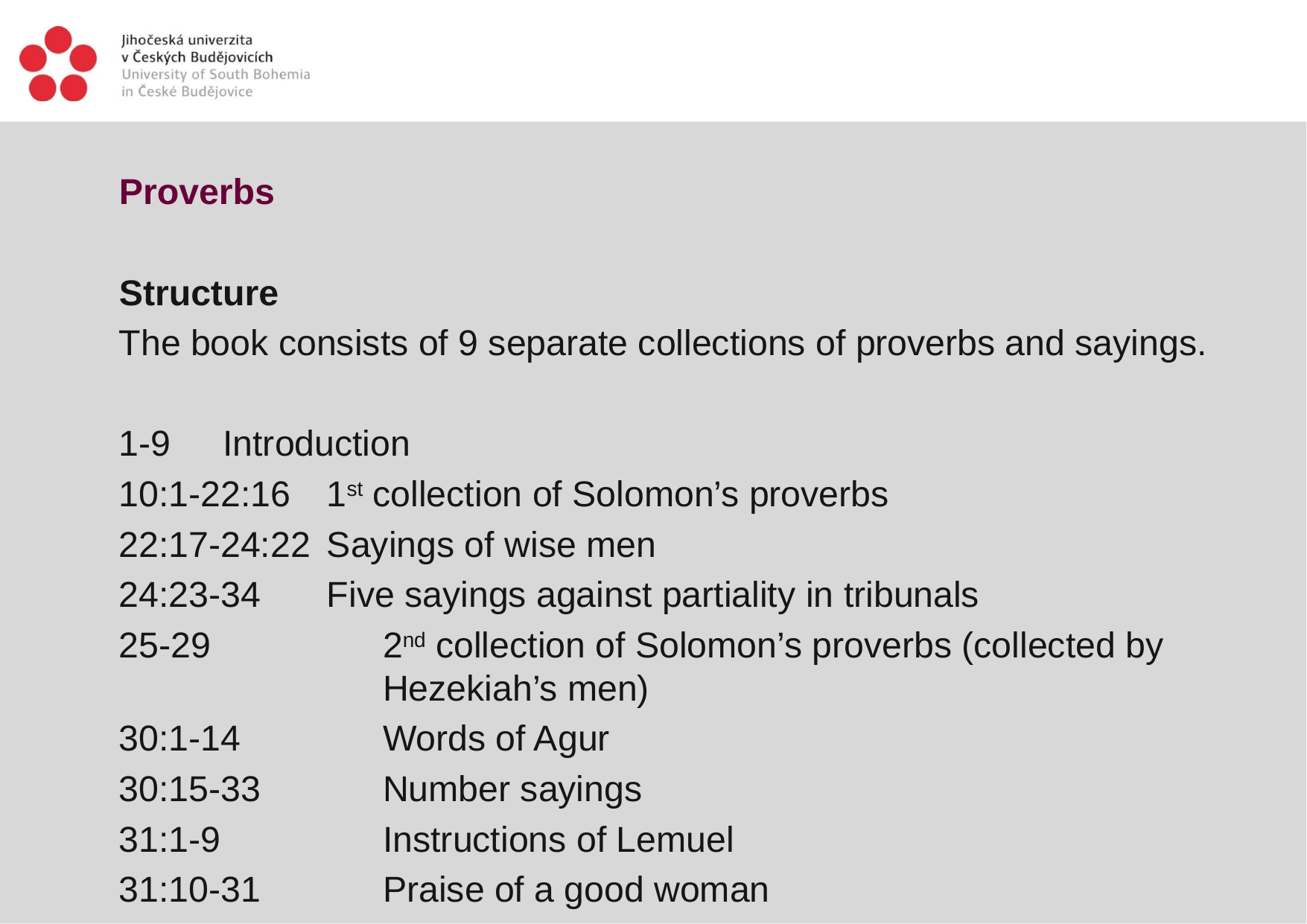

Proverbs

Structure
The book consists of 9 separate collections of proverbs and sayings.

1-9 		Introduction
10:1-22:16	1st collection of Solomon’s proverbs
22:17-24:22	Sayings of wise men
24:23-34 	Five sayings against partiality in tribunals
25-29 	2nd collection of Solomon’s proverbs (collected by Hezekiah’s men)
30:1-14 	Words of Agur
30:15-33 	Number sayings
31:1-9 	Instructions of Lemuel
31:10-31	Praise of a good woman